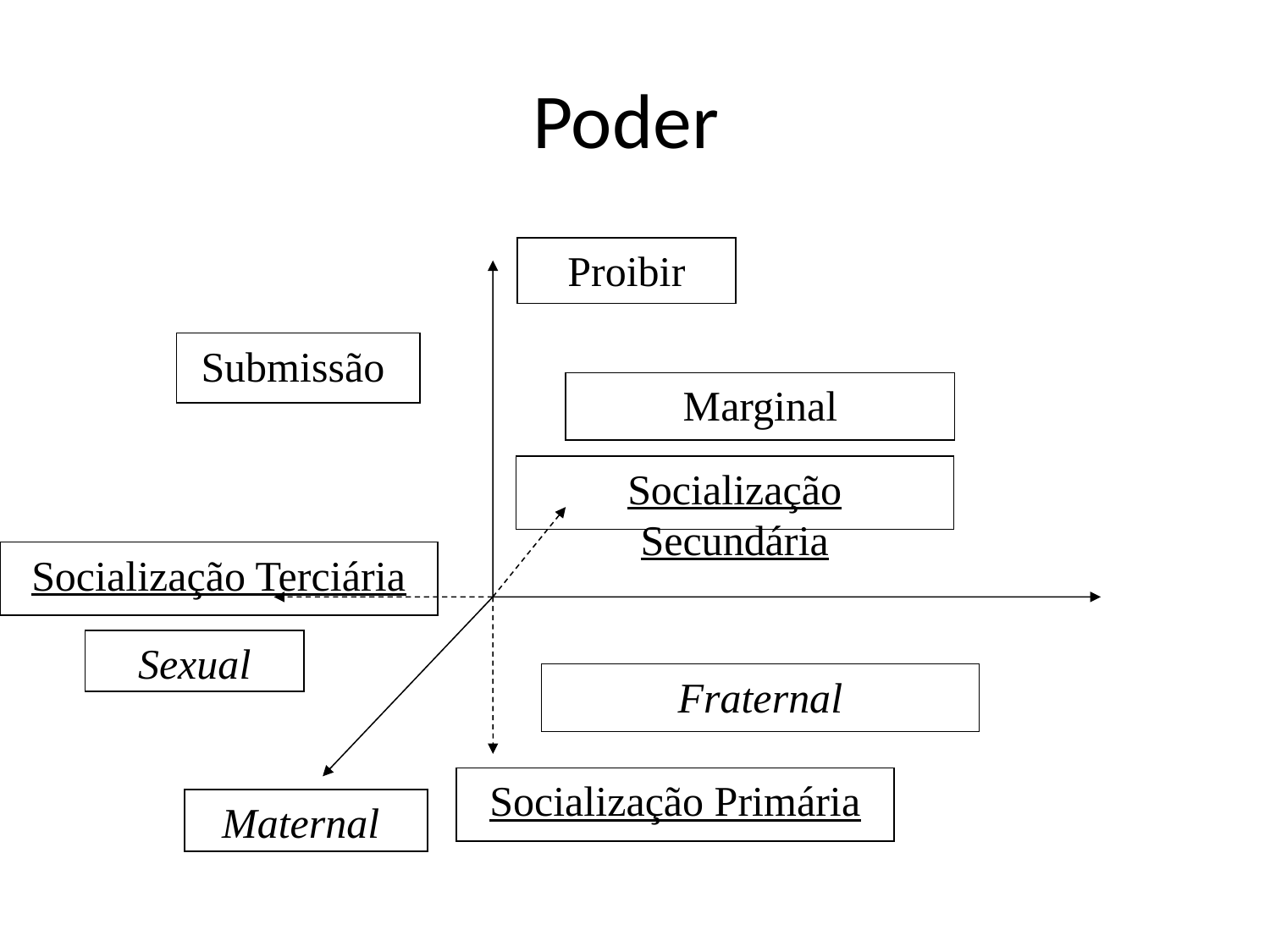

# Poder
Proibir
Submissão
Marginal

Socialização Secundária
Socialização Terciária
Socialização Primária

Sexual
Fraternal
Maternal